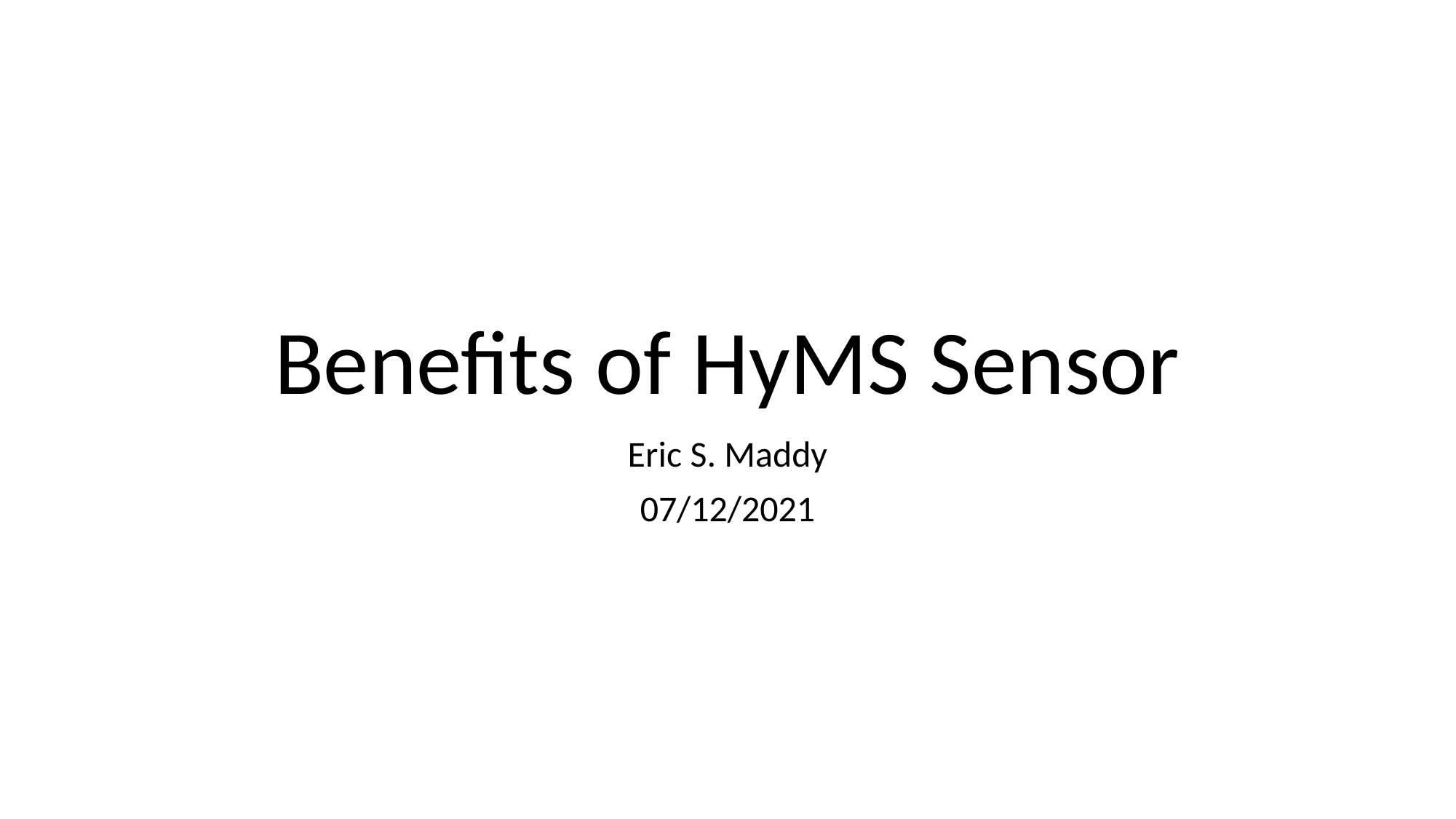

# Benefits of HyMS Sensor
Eric S. Maddy
07/12/2021